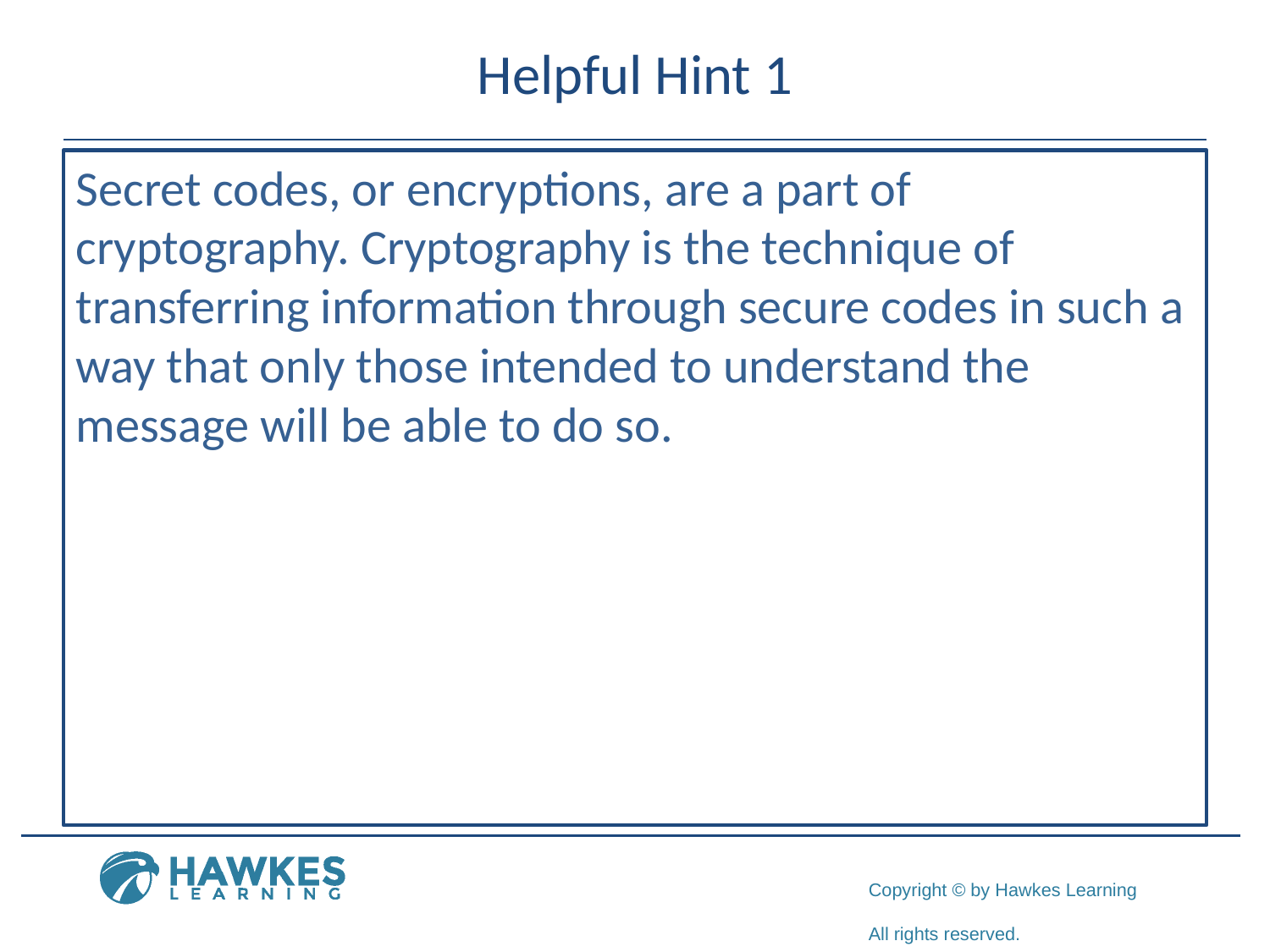

# Helpful Hint 1
Secret codes, or encryptions, are a part of cryptography. Cryptography is the technique of transferring information through secure codes in such a way that only those intended to understand the message will be able to do so.